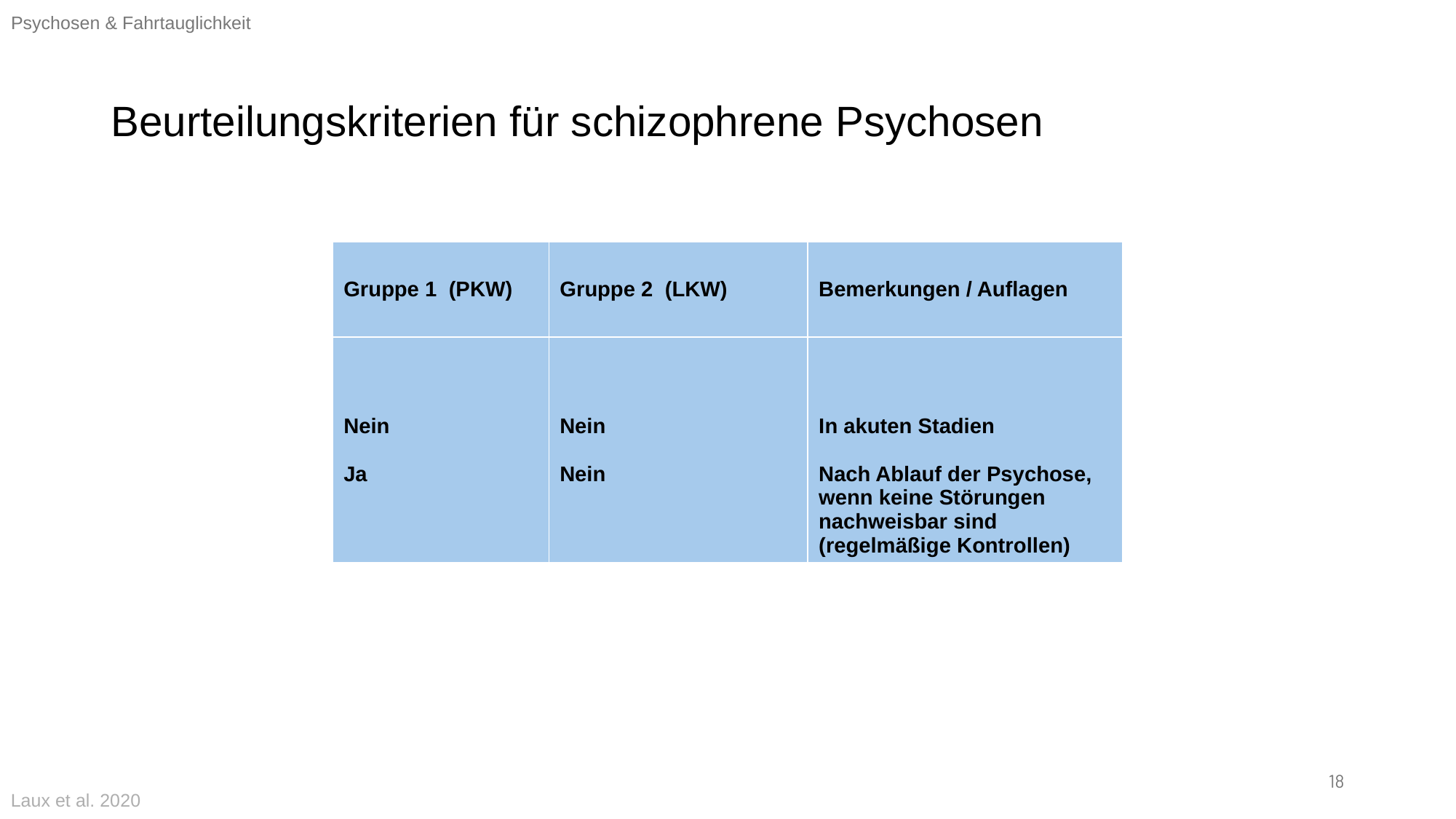

Psychosen & Fahrtauglichkeit
# Beurteilungskriterien für schizophrene Psychosen
| Gruppe 1 (PKW) | Gruppe 2 (LKW) | Bemerkungen / Auflagen |
| --- | --- | --- |
| Nein Ja | Nein Nein | In akuten Stadien Nach Ablauf der Psy­chose, wenn keine Störungen nachweis­bar sind (regelmäßige Kontrollen) |
18
Laux et al. 2020